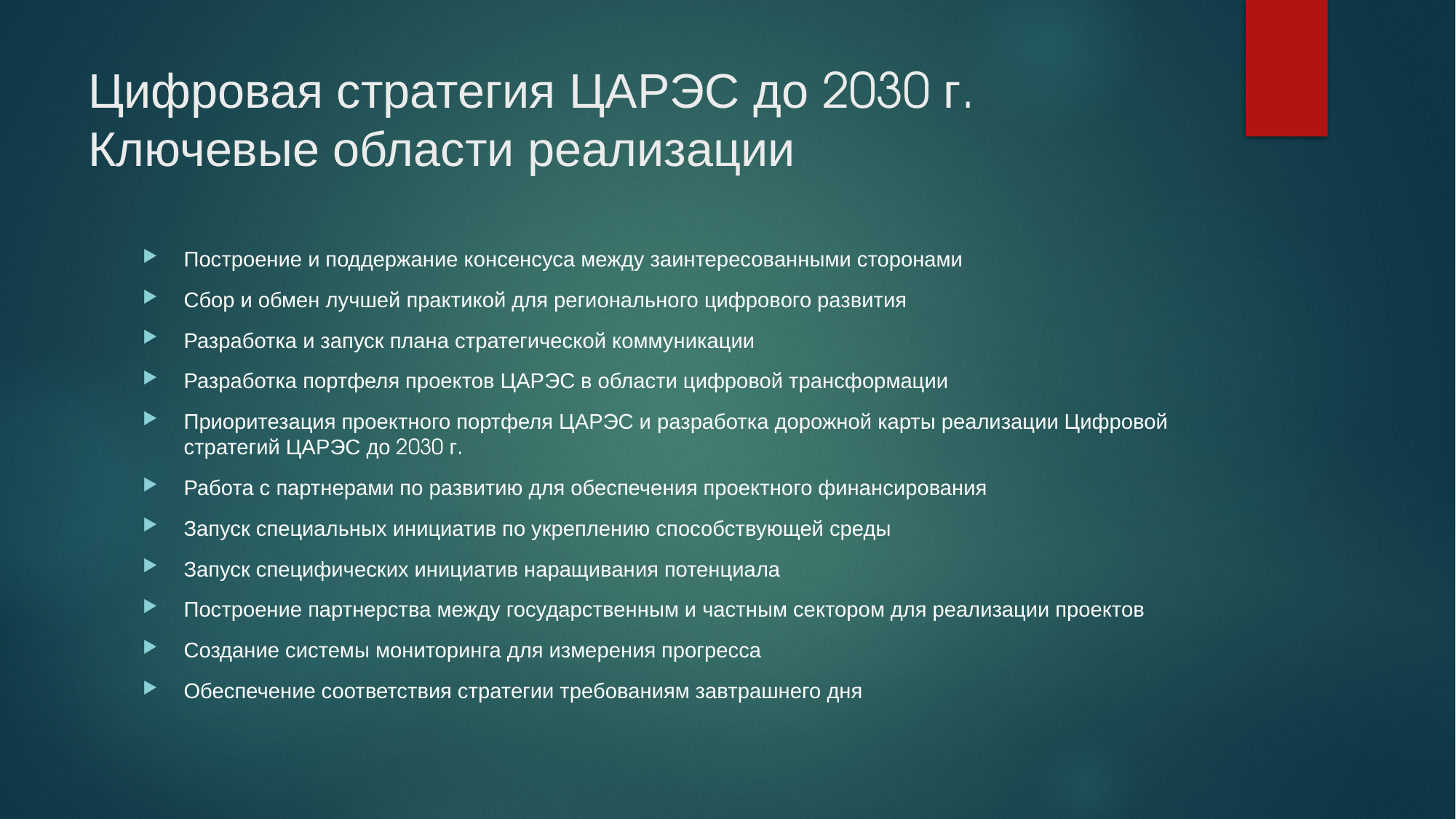

# Цифровая стратегия ЦАРЭС до 2030 г. Ключевые области реализации
Построение и поддержание консенсуса между заинтересованными сторонами
Сбор и обмен лучшей практикой для регионального цифрового развития
Разработка и запуск плана стратегической коммуникации
Разработка портфеля проектов ЦАРЭС в области цифровой трансформации
Приоритезация проектного портфеля ЦАРЭС и разработка дорожной карты реализации Цифровой стратегий ЦАРЭС до 2030 г.
Работа с партнерами по развитию для обеспечения проектного финансирования
Запуск специальных инициатив по укреплению способствующей среды
Запуск специфических инициатив наращивания потенциала
Построение партнерства между государственным и частным сектором для реализации проектов
Создание системы мониторинга для измерения прогресса
Обеспечение соответствия стратегии требованиям завтрашнего дня